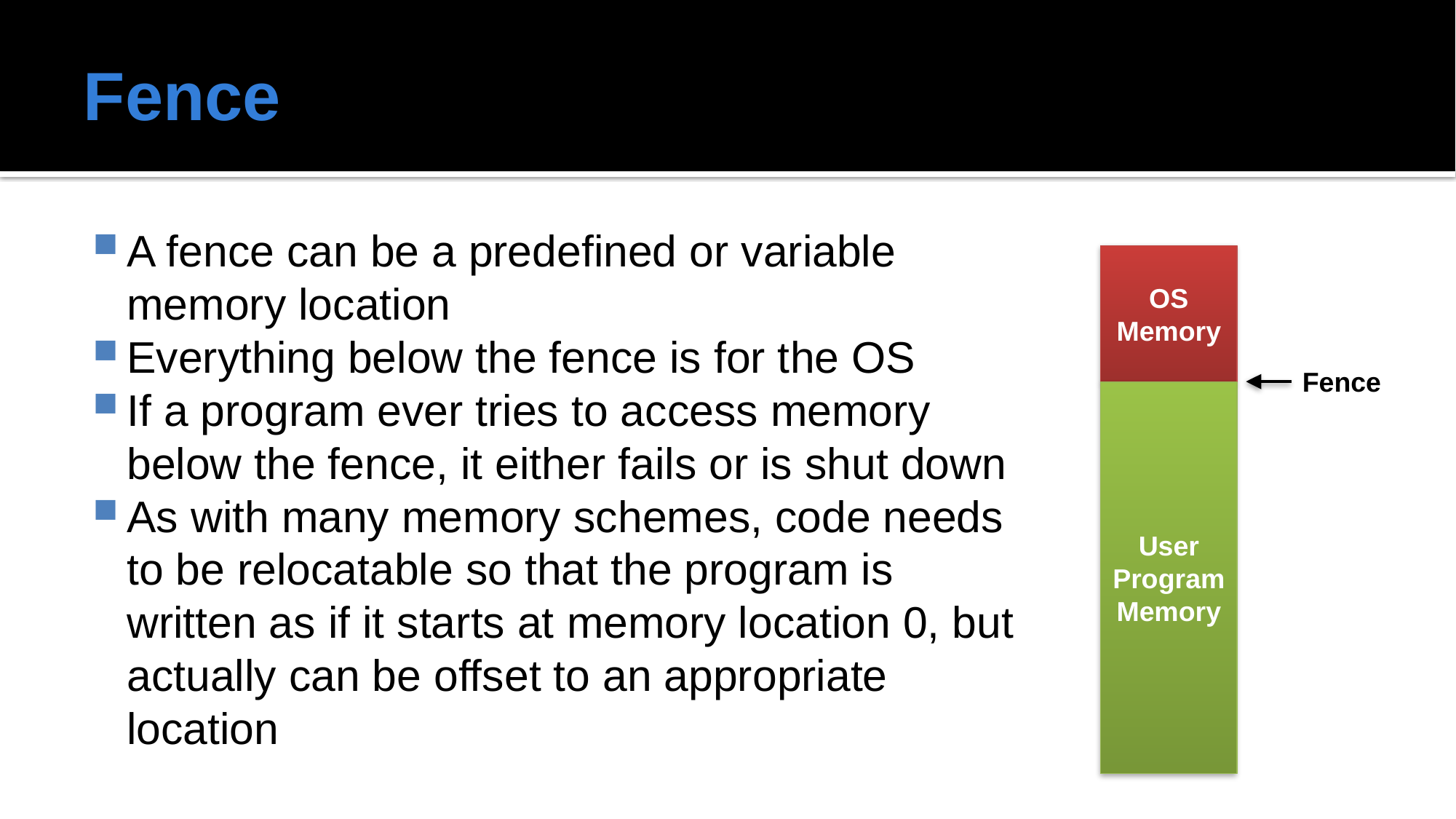

# Fence
A fence can be a predefined or variable memory location
Everything below the fence is for the OS
If a program ever tries to access memory below the fence, it either fails or is shut down
As with many memory schemes, code needs to be relocatable so that the program is written as if it starts at memory location 0, but actually can be offset to an appropriate location
OS Memory
Fence
User Program Memory